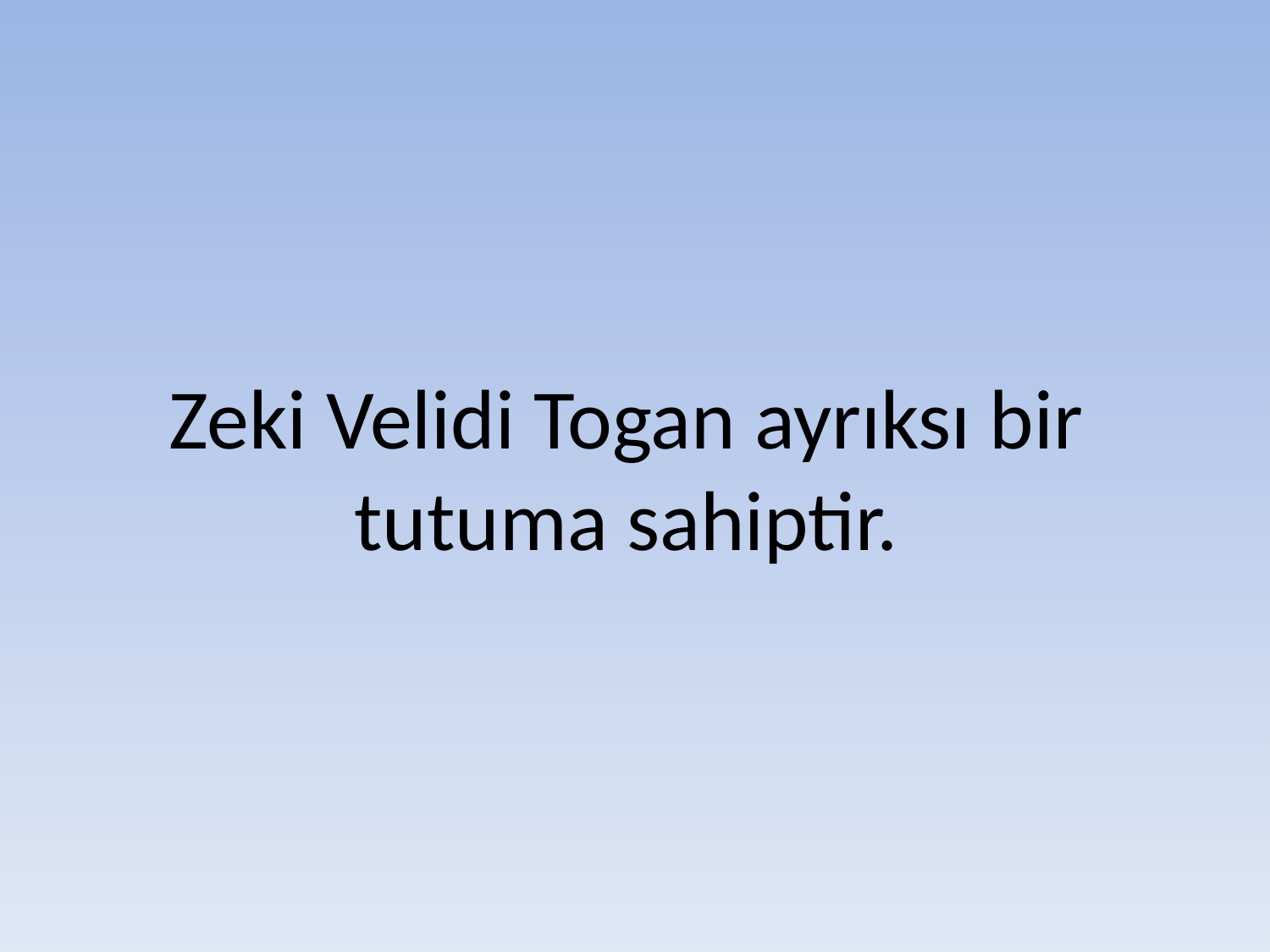

# Zeki Velidi Togan ayrıksı bir tutuma sahiptir.